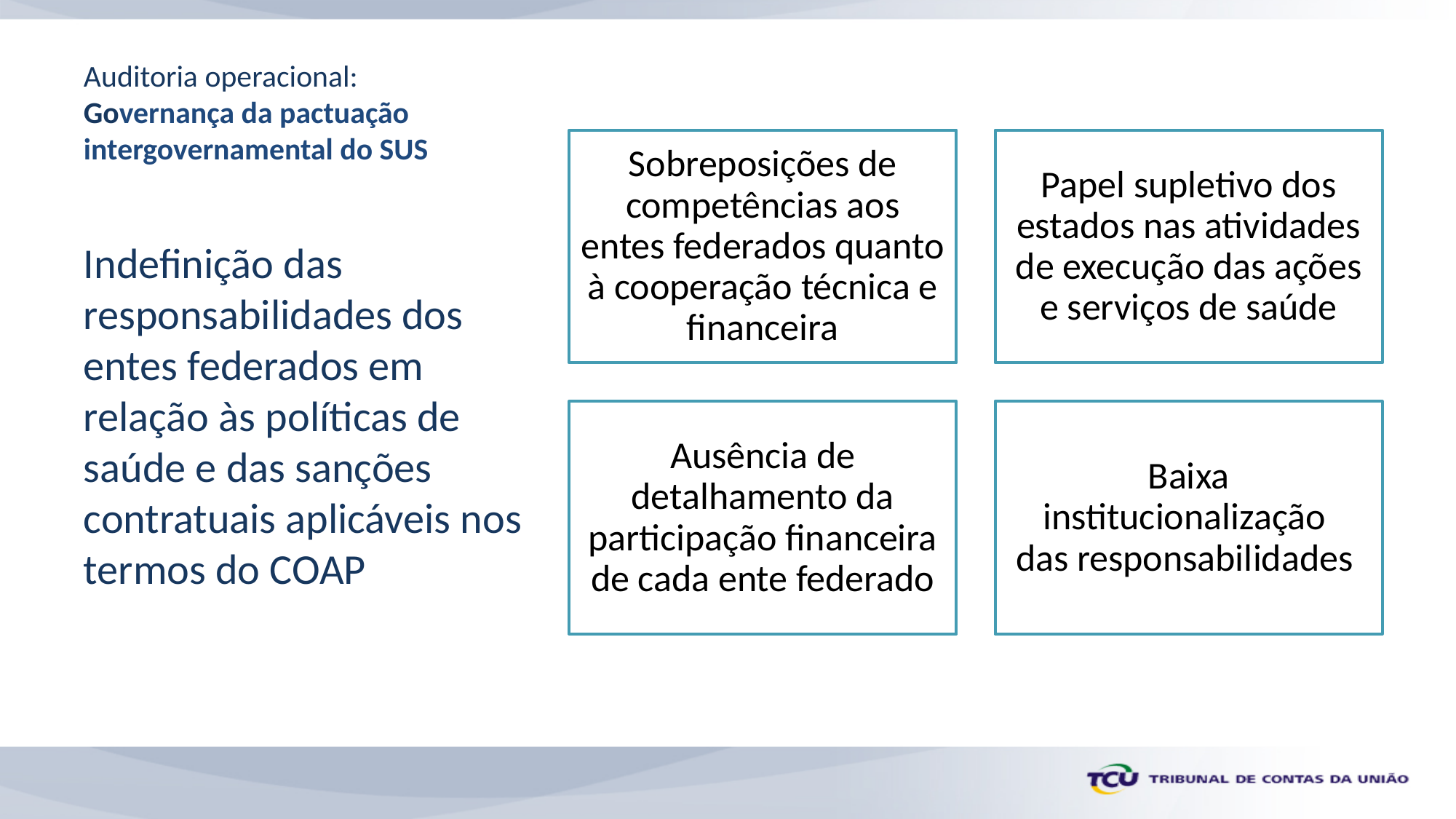

# Auditoria operacional: Governança da pactuação intergovernamental do SUS
Sobreposições de competências aos entes federados quanto à cooperação técnica e financeira
Papel supletivo dos estados nas atividades de execução das ações e serviços de saúde
Ausência de detalhamento da participação financeira de cada ente federado
Baixa institucionalização
das responsabilidades

Indefinição das responsabilidades dos entes federados em relação às políticas de saúde e das sanções contratuais aplicáveis nos termos do COAP